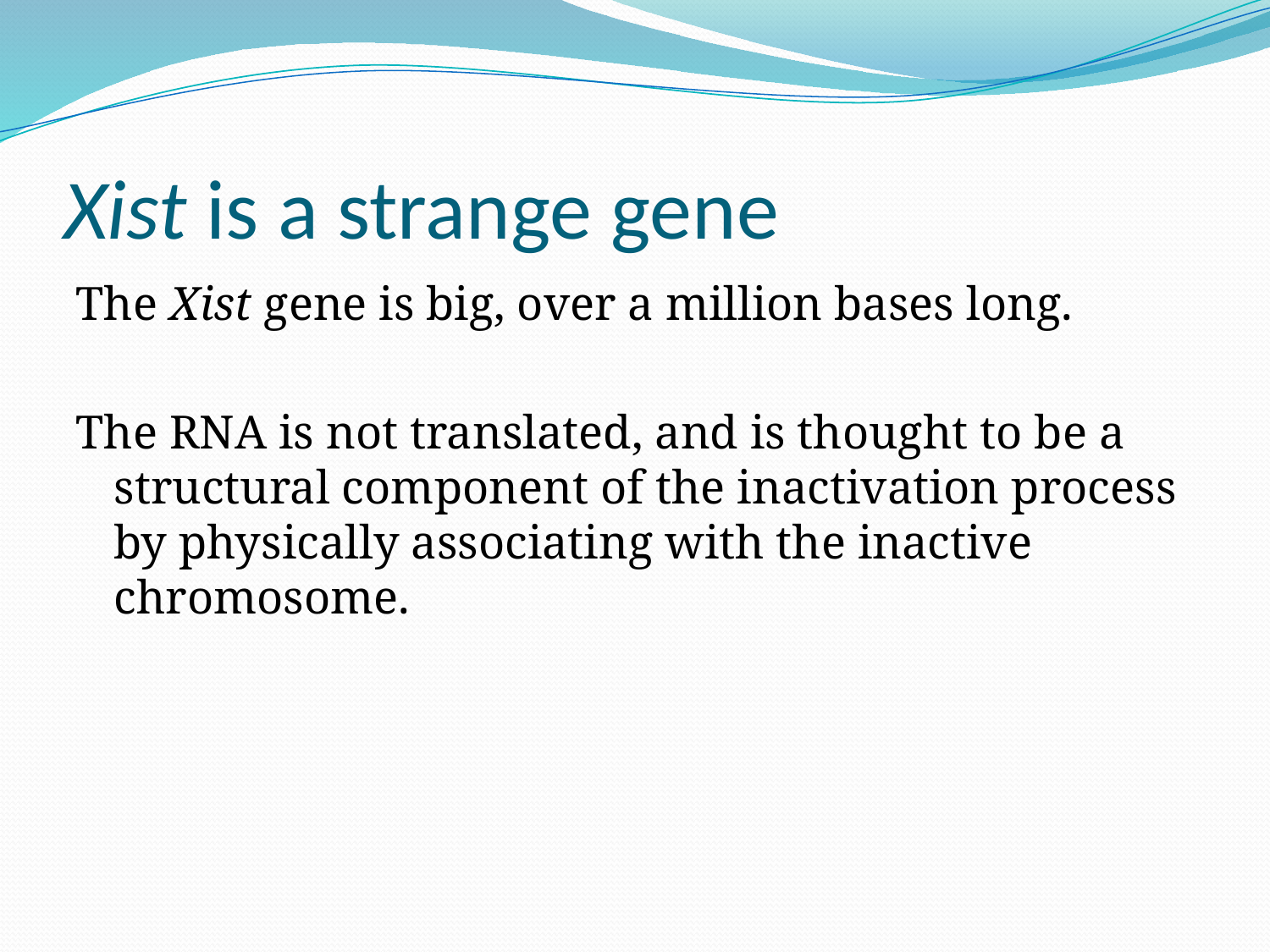

# Xist is a strange gene
The Xist gene is big, over a million bases long.

The RNA is not translated, and is thought to be a structural component of the inactivation process by physically associating with the inactive chromosome.